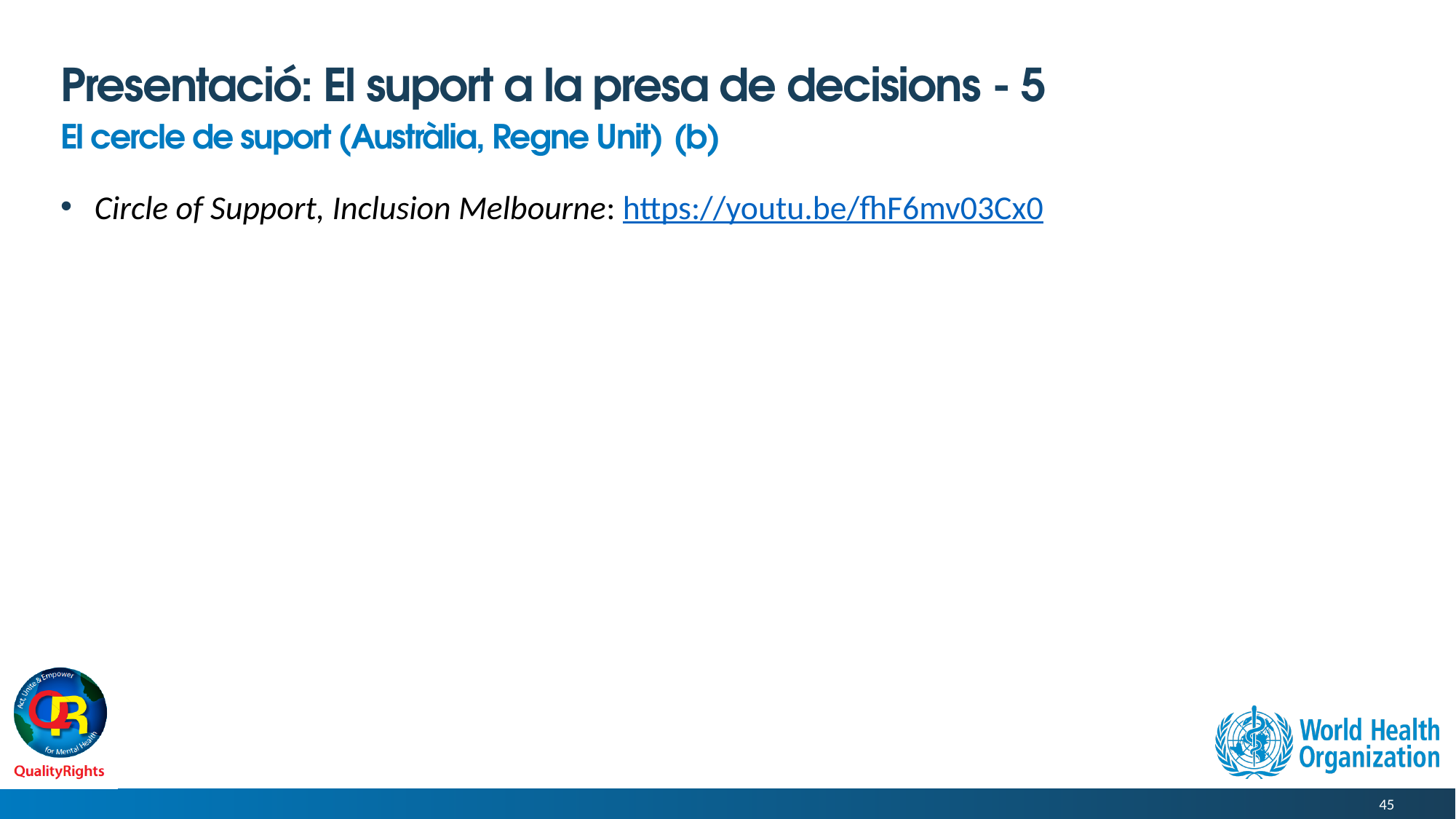

# Presentació: El suport a la presa de decisions - 5
El cercle de suport (Austràlia, Regne Unit) (b)
Circle of Support, Inclusion Melbourne: https://youtu.be/fhF6mv03Cx0

45